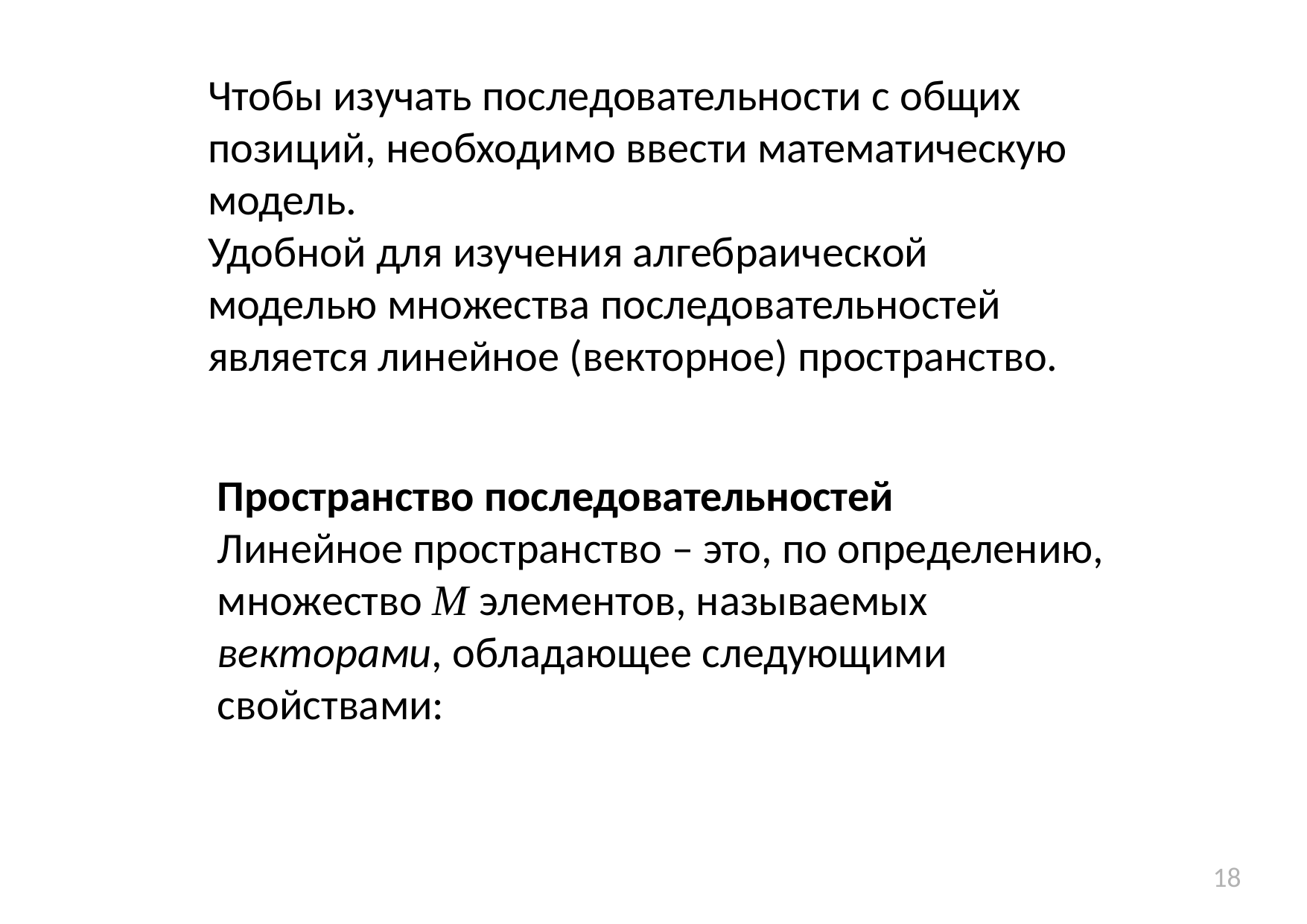

Чтобы изучать последовательности с общих позиций, необходимо ввести математическую модель.
Удобной для изучения алгебраической моделью множества последовательностей является линейное (векторное) пространство.
Пространство последовательностей
Линейное пространство – это, по определению, множество M элементов, называемых векторами, обладающее следующими свойствами:
18